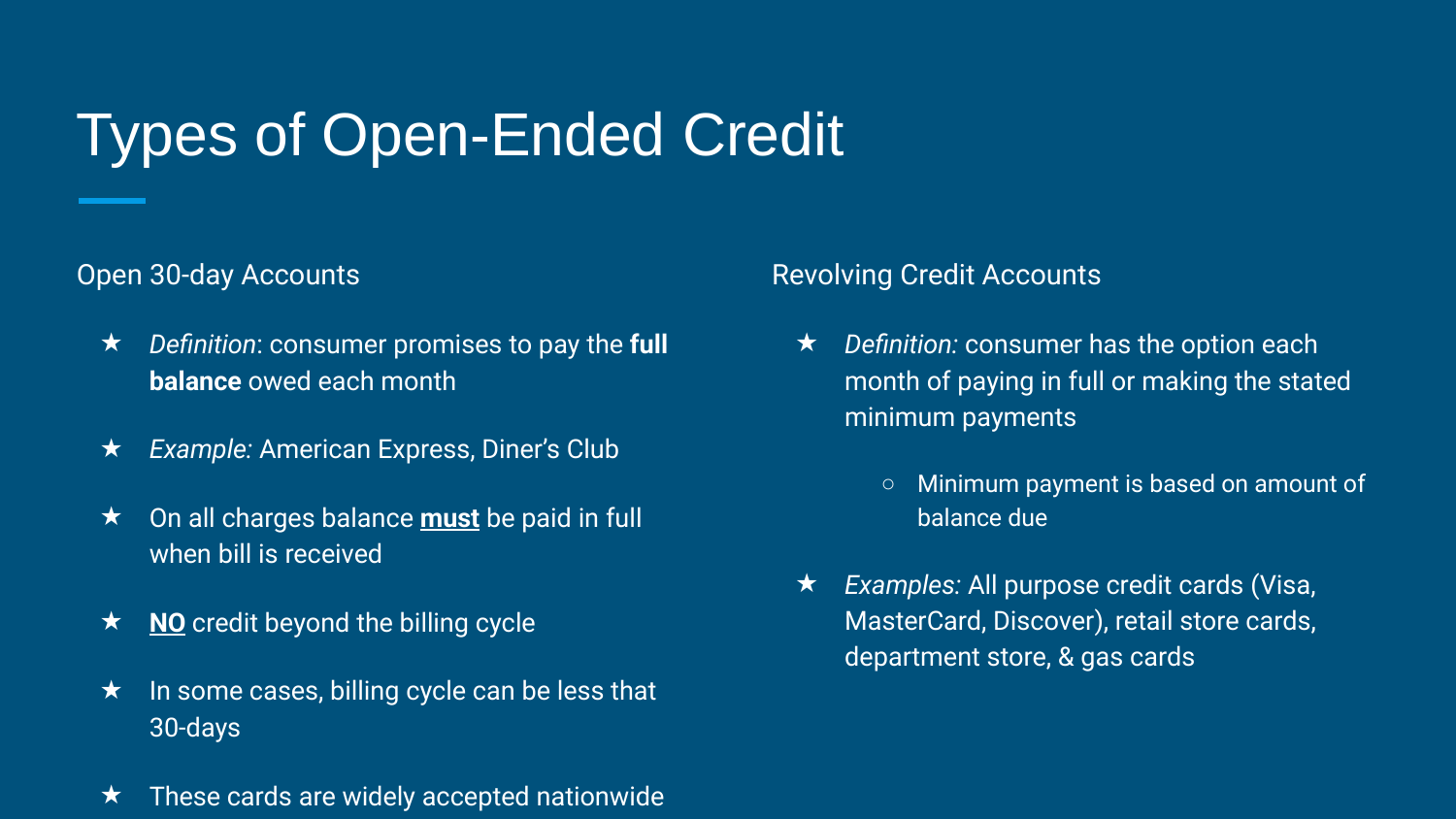

# Types of Open-Ended Credit
Open 30-day Accounts
Definition: consumer promises to pay the full balance owed each month
Example: American Express, Diner’s Club
On all charges balance must be paid in full when bill is received
NO credit beyond the billing cycle
In some cases, billing cycle can be less that 30-days
These cards are widely accepted nationwide & overseas
Have high or no credit limits; provide instant purchase power
Revolving Credit Accounts
Definition: consumer has the option each month of paying in full or making the stated minimum payments
Minimum payment is based on amount of balance due
Examples: All purpose credit cards (Visa, MasterCard, Discover), retail store cards, department store, & gas cards